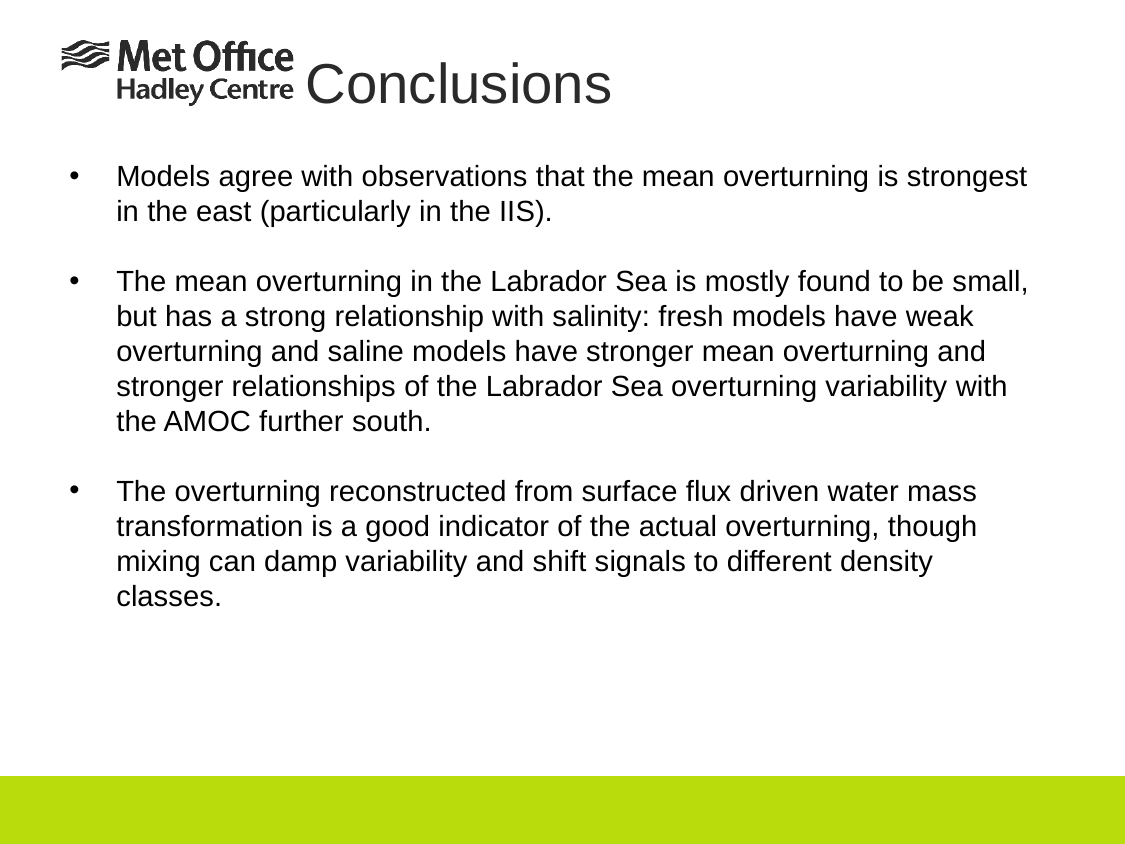

# Conclusions
Models agree with observations that the mean overturning is strongest in the east (particularly in the IIS).

The mean overturning in the Labrador Sea is mostly found to be small, but has a strong relationship with salinity: fresh models have weak overturning and saline models have stronger mean overturning and stronger relationships of the Labrador Sea overturning variability with the AMOC further south.

The overturning reconstructed from surface flux driven water mass transformation is a good indicator of the actual overturning, though mixing can damp variability and shift signals to different density classes.